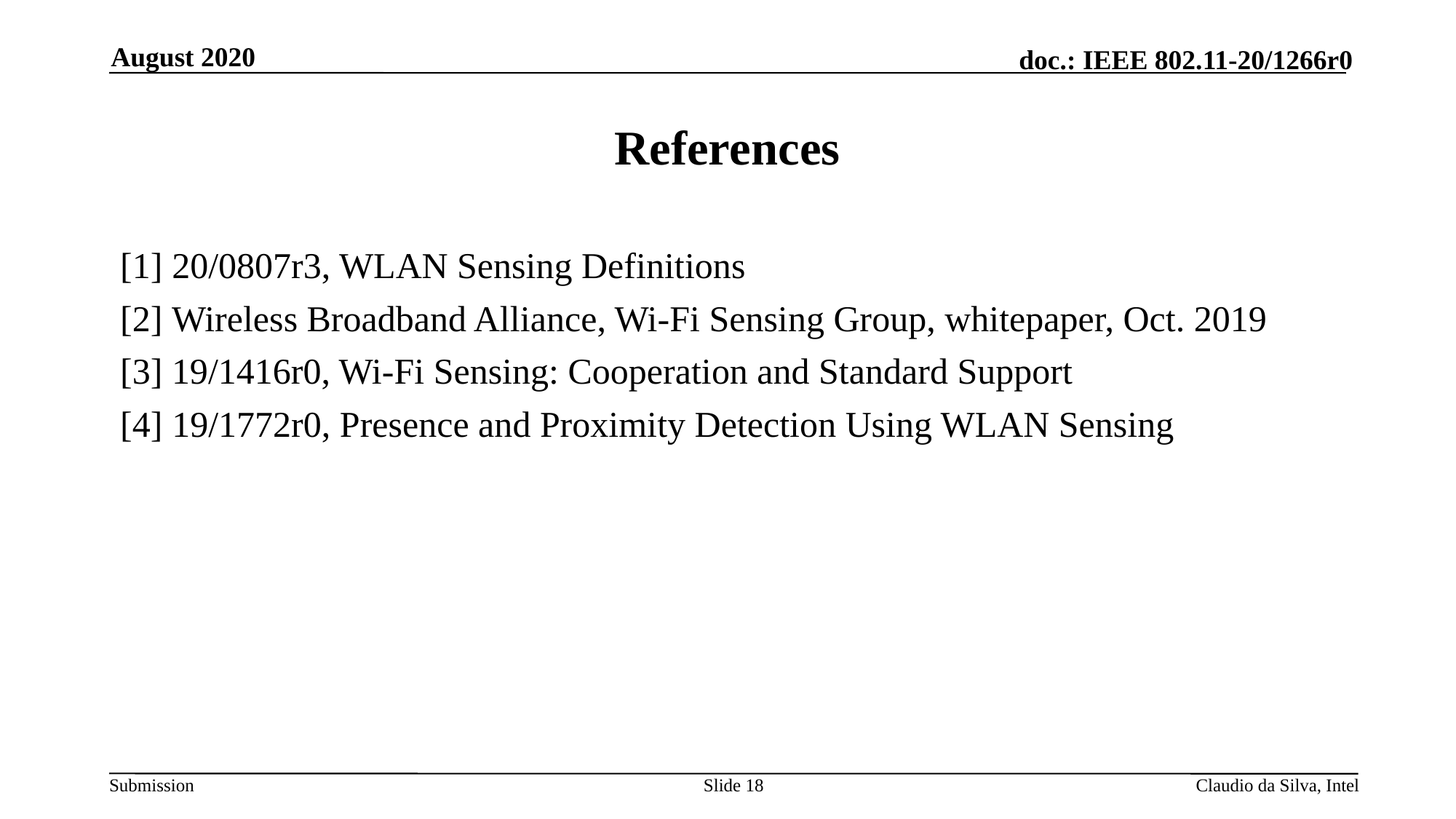

August 2020
# References
[1] 20/0807r3, WLAN Sensing Definitions
[2] Wireless Broadband Alliance, Wi-Fi Sensing Group, whitepaper, Oct. 2019
[3] 19/1416r0, Wi-Fi Sensing: Cooperation and Standard Support
[4] 19/1772r0, Presence and Proximity Detection Using WLAN Sensing
Slide 18
Claudio da Silva, Intel